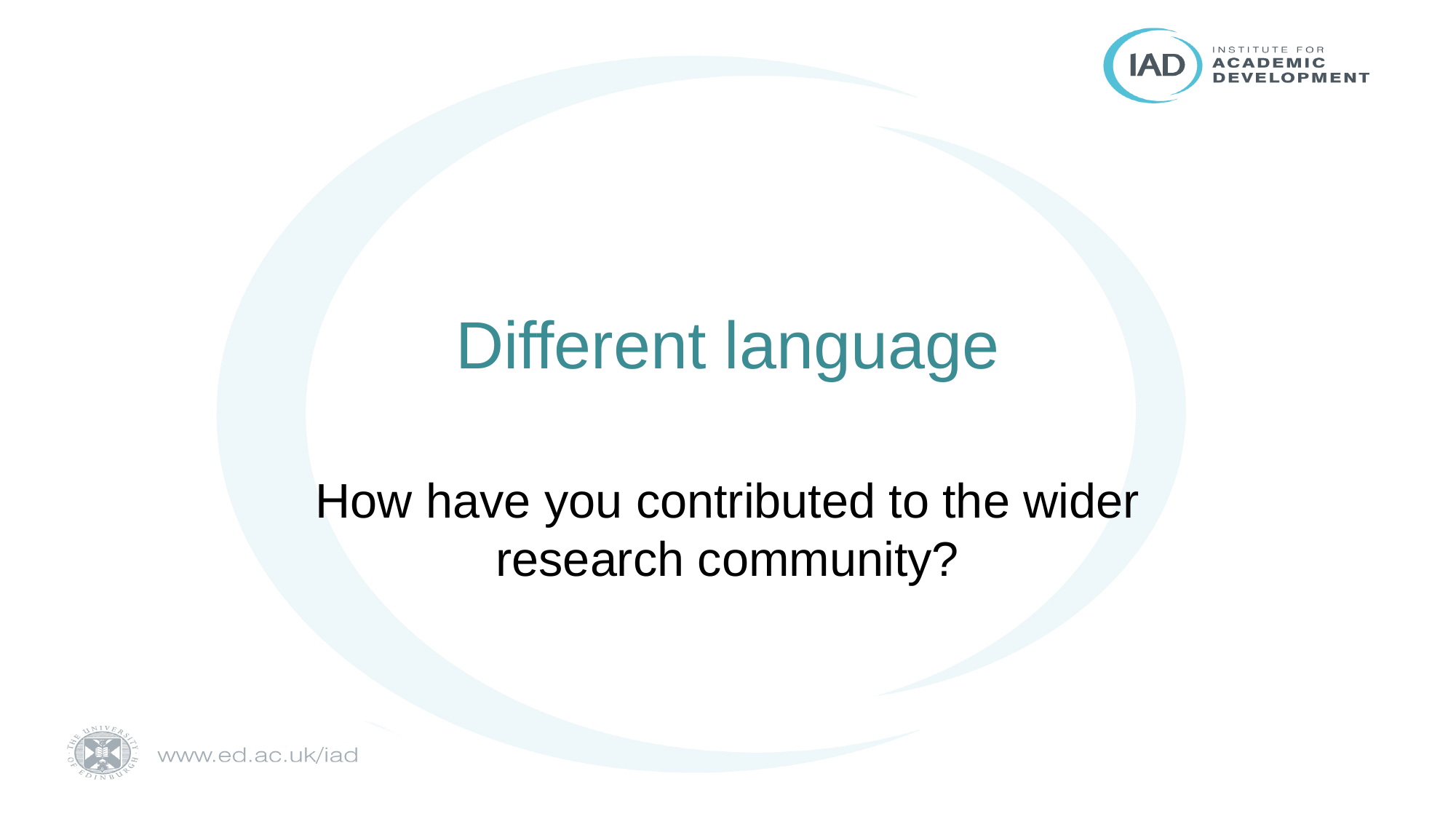

# Different language
How have you contributed to the wider research community?